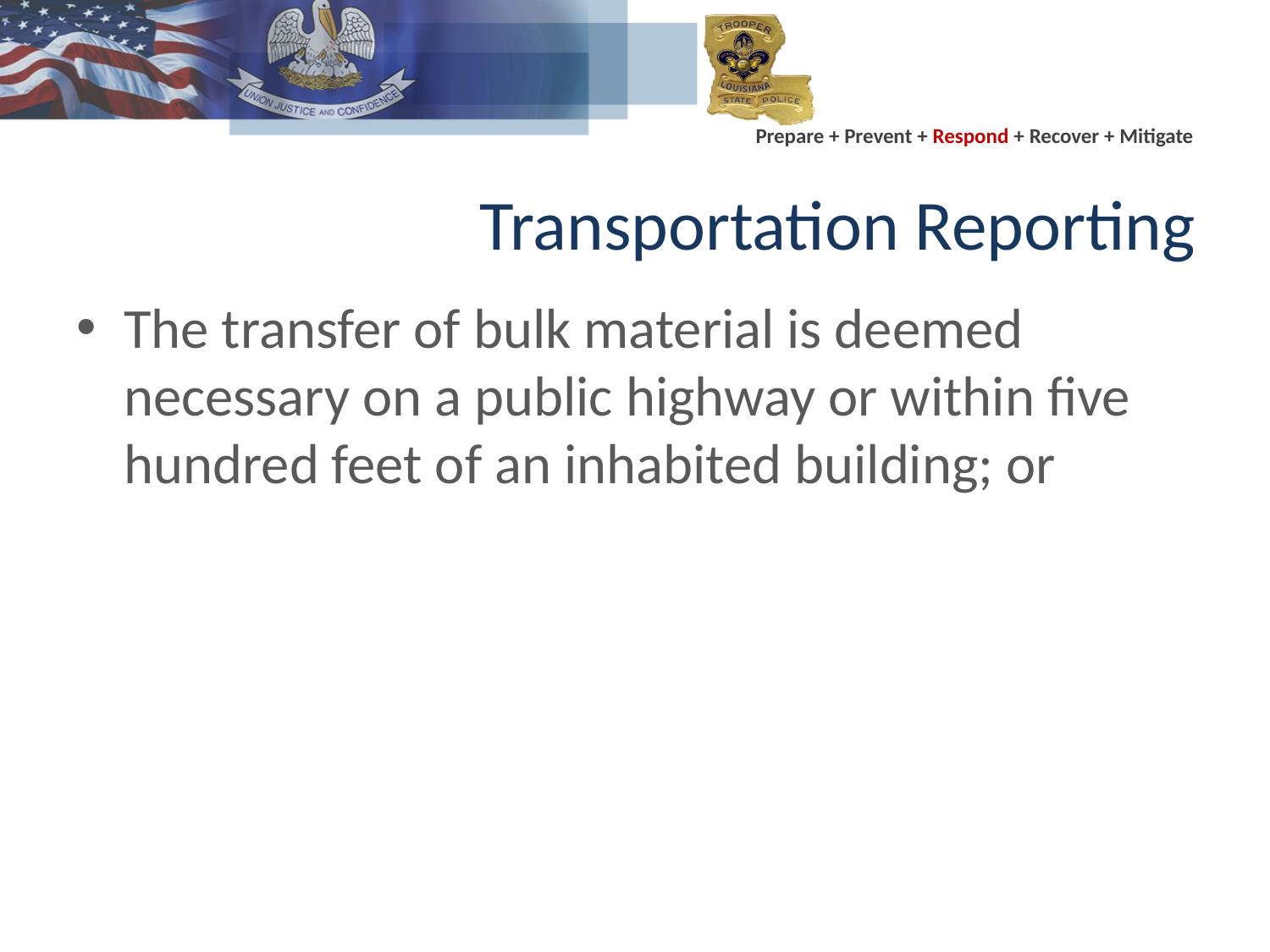

# Transportation Reporting
The transfer of bulk material is deemed necessary on a public highway or within five hundred feet of an inhabited building; or